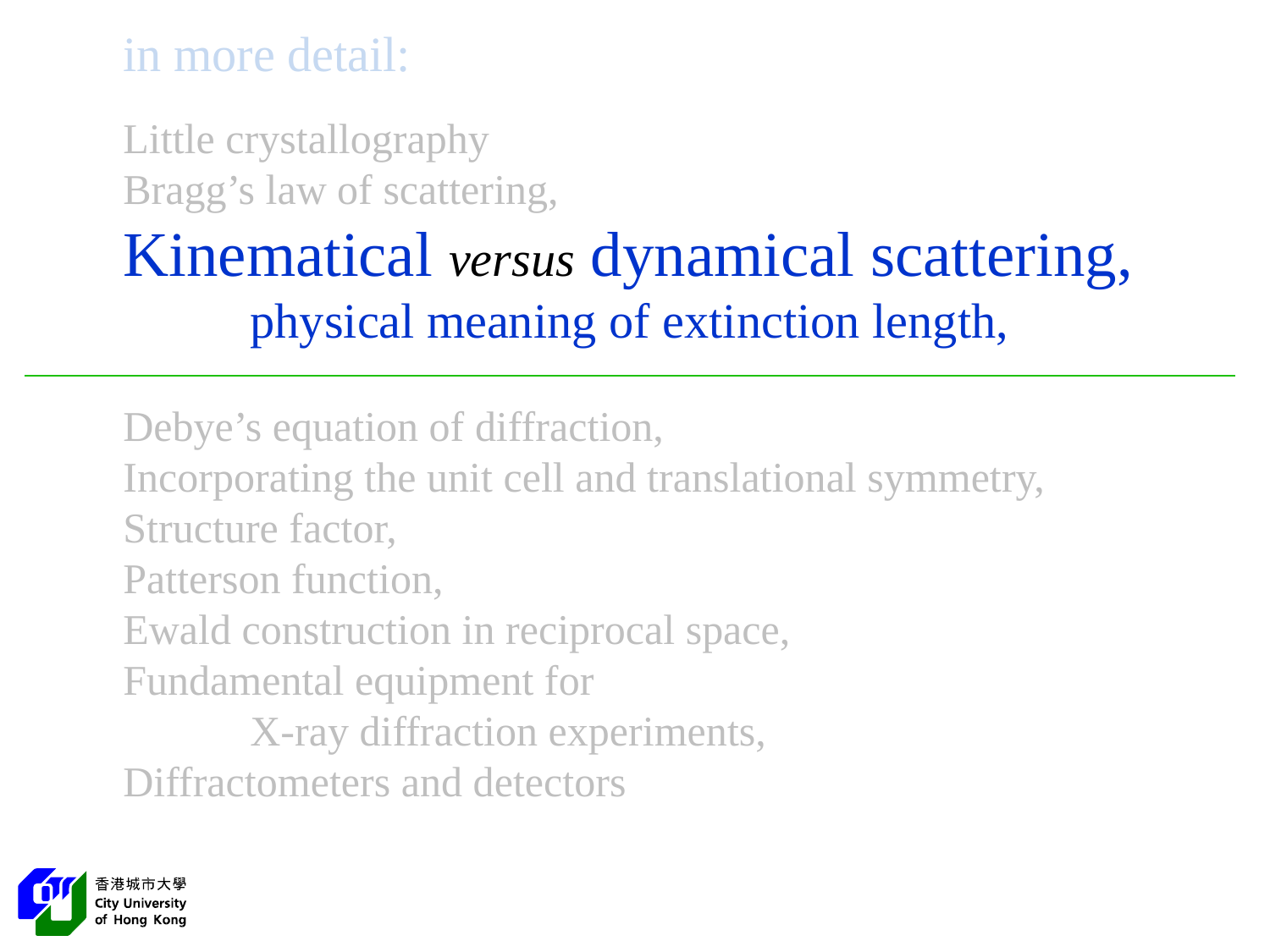

in more detail:

Little crystallography
Bragg’s law of scattering,
Kinematical versus dynamical scattering,
	physical meaning of extinction length,

Debye’s equation of diffraction,
Incorporating the unit cell and translational symmetry,
Structure factor,
Patterson function,
Ewald construction in reciprocal space,
Fundamental equipment for
	X-ray diffraction experiments,
Diffractometers and detectors